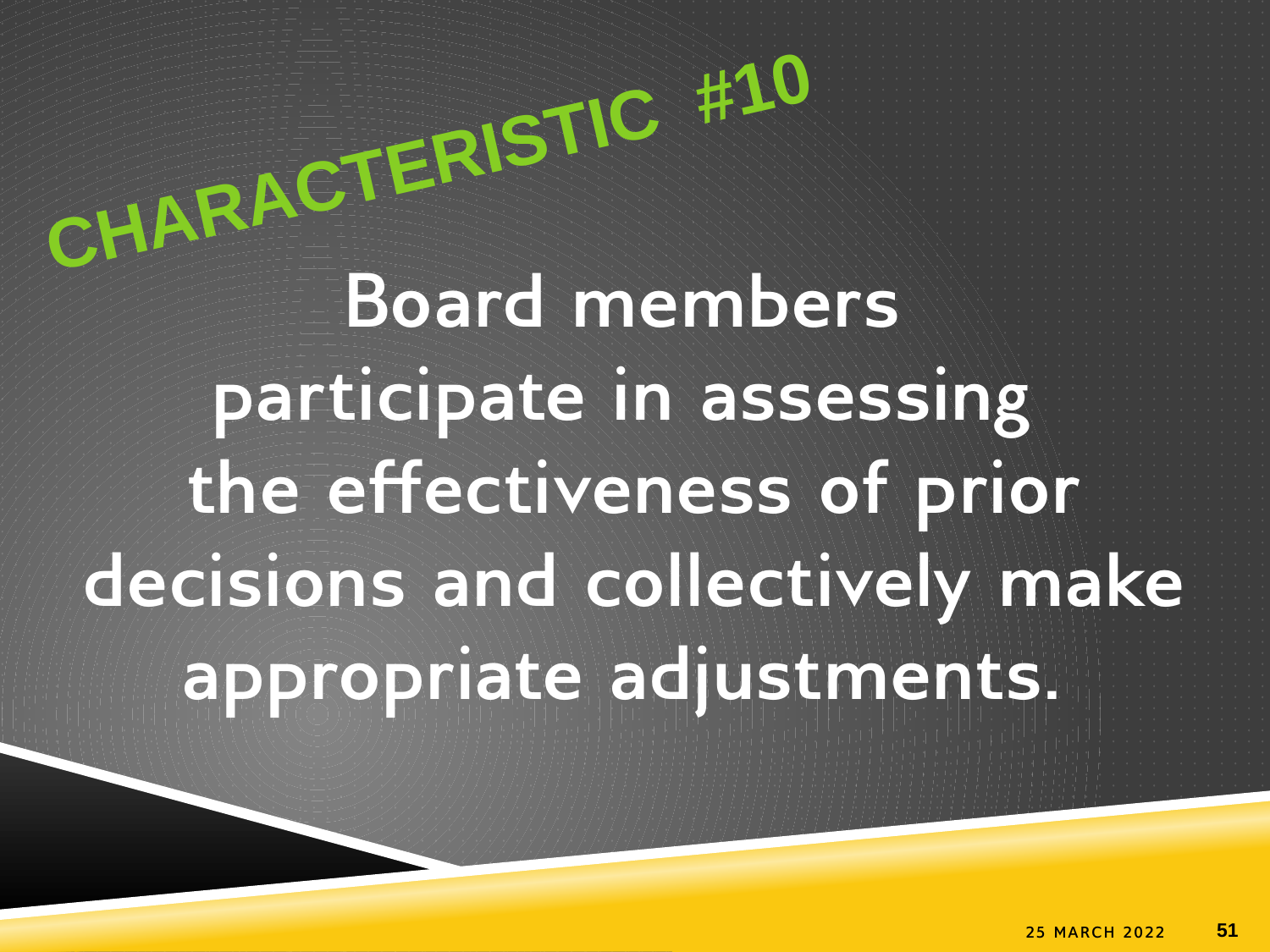

Characteristic  #10
Board members
participate in assessing
the effectiveness of prior decisions and collectively make appropriate adjustments.
25 March 2022
51